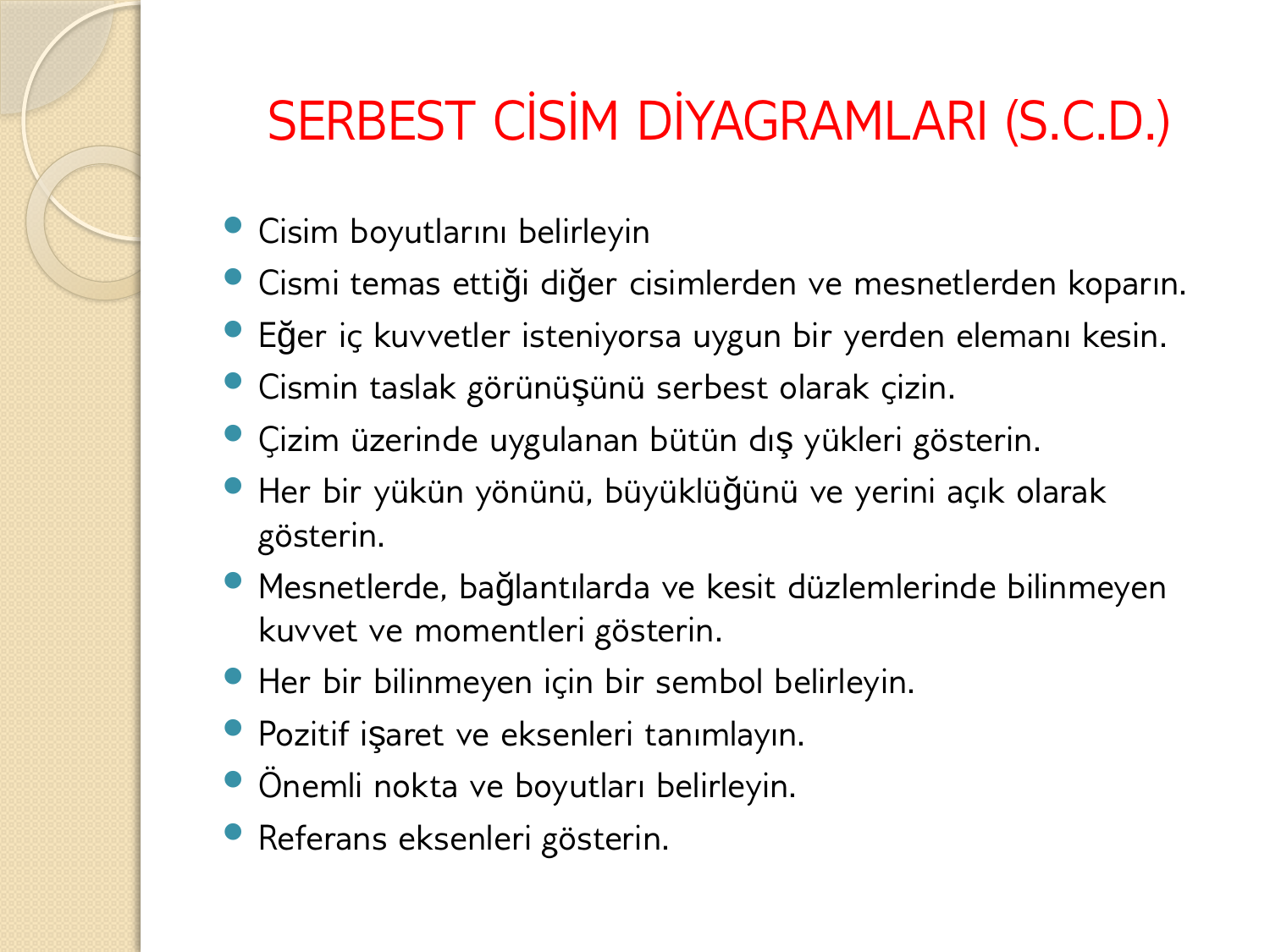

# SERBEST CİSİM DİYAGRAMLARI (S.C.D.)
Cisim boyutlarını belirleyin
Cismi temas ettiği diğer cisimlerden ve mesnetlerden koparın.
Eğer iç kuvvetler isteniyorsa uygun bir yerden elemanı kesin.
Cismin taslak görünüşünü serbest olarak çizin.
Çizim üzerinde uygulanan bütün dış yükleri gösterin.
Her bir yükün yönünü, büyüklüğünü ve yerini açık olarak gösterin.
Mesnetlerde, bağlantılarda ve kesit düzlemlerinde bilinmeyen kuvvet ve momentleri gösterin.
Her bir bilinmeyen için bir sembol belirleyin.
Pozitif işaret ve eksenleri tanımlayın.
Önemli nokta ve boyutları belirleyin.
Referans eksenleri gösterin.